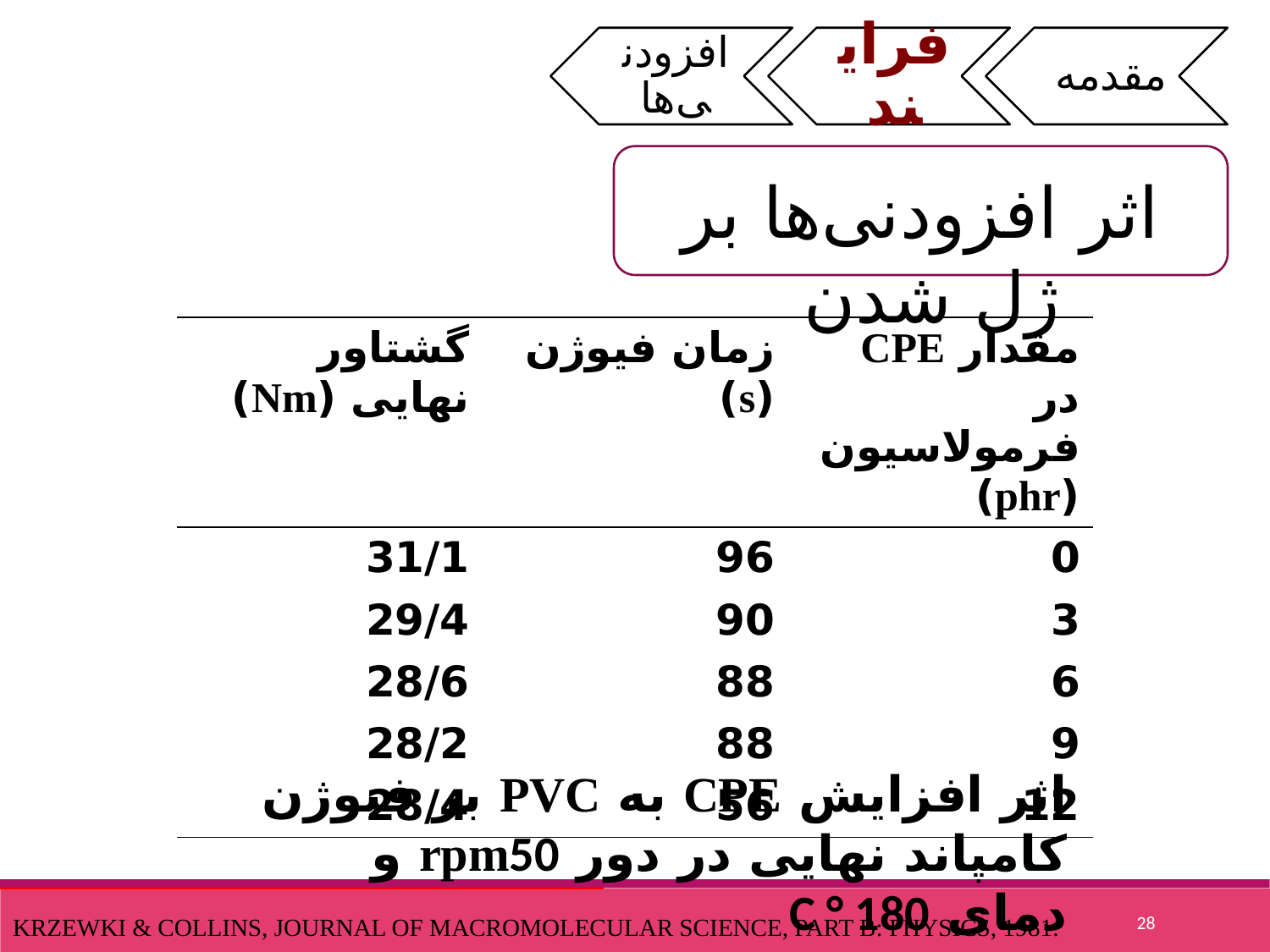

مقدمه
فرایند
افزودنی‌ها

اثر افزودنی‌ها بر ژل شدن
| گشتاور نهایی (Nm) | زمان فیوژن (s) | مقدار CPE در فرمولاسیون (phr) |
| --- | --- | --- |
| 31/1 | 96 | 0 |
| 29/4 | 90 | 3 |
| 28/6 | 88 | 6 |
| 28/2 | 88 | 9 |
| 28/4 | 56 | 12 |
اثر افزایش CPE به PVC بر فیوژن کامپاند نهایی در دور rpm50 و دمای C ° 180
28
Krzewki & Collins, Journal of Macromolecular Science, Part B: Physics, 1981.